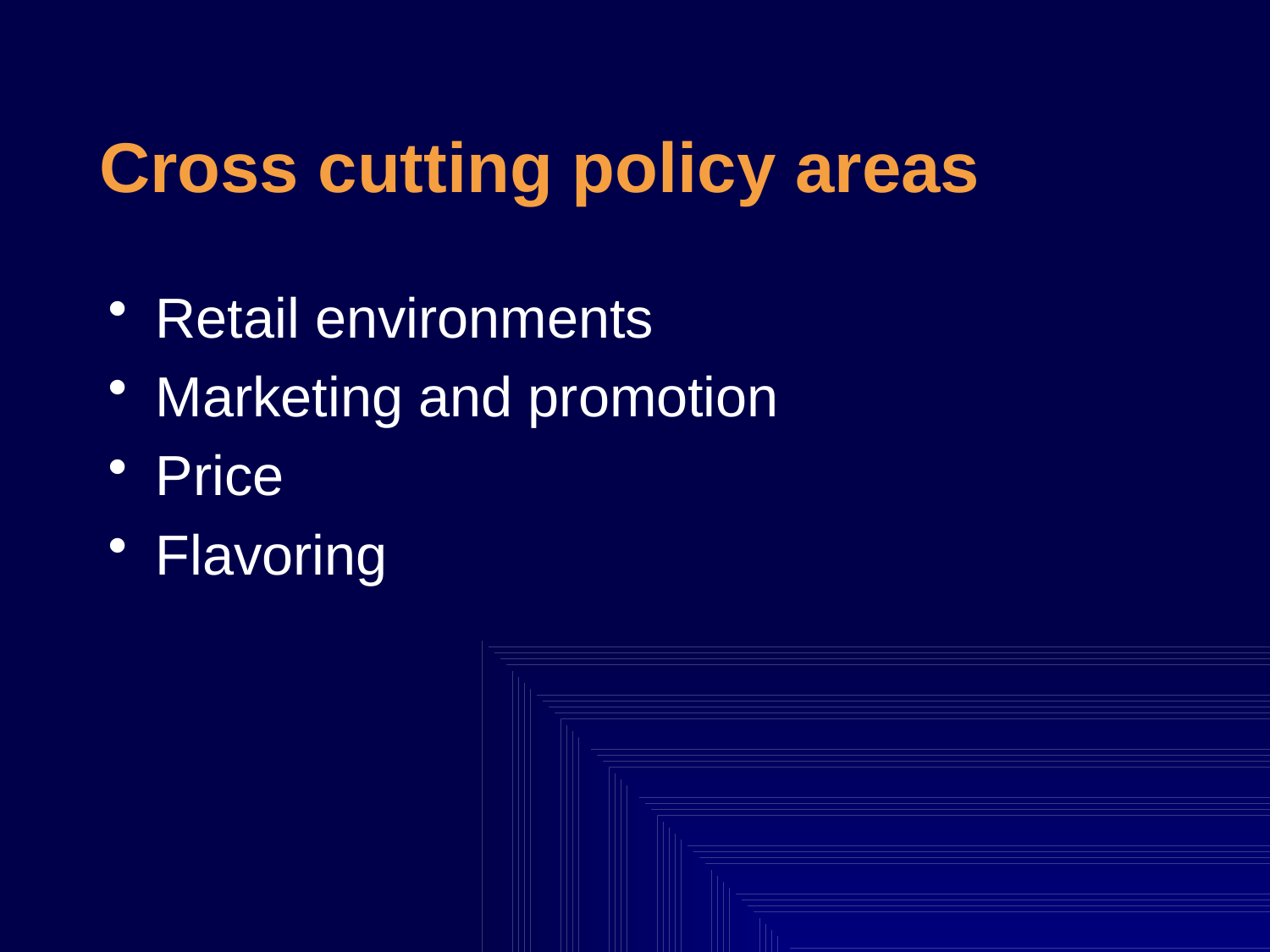

# Cross cutting policy areas
Retail environments
Marketing and promotion
Price
Flavoring